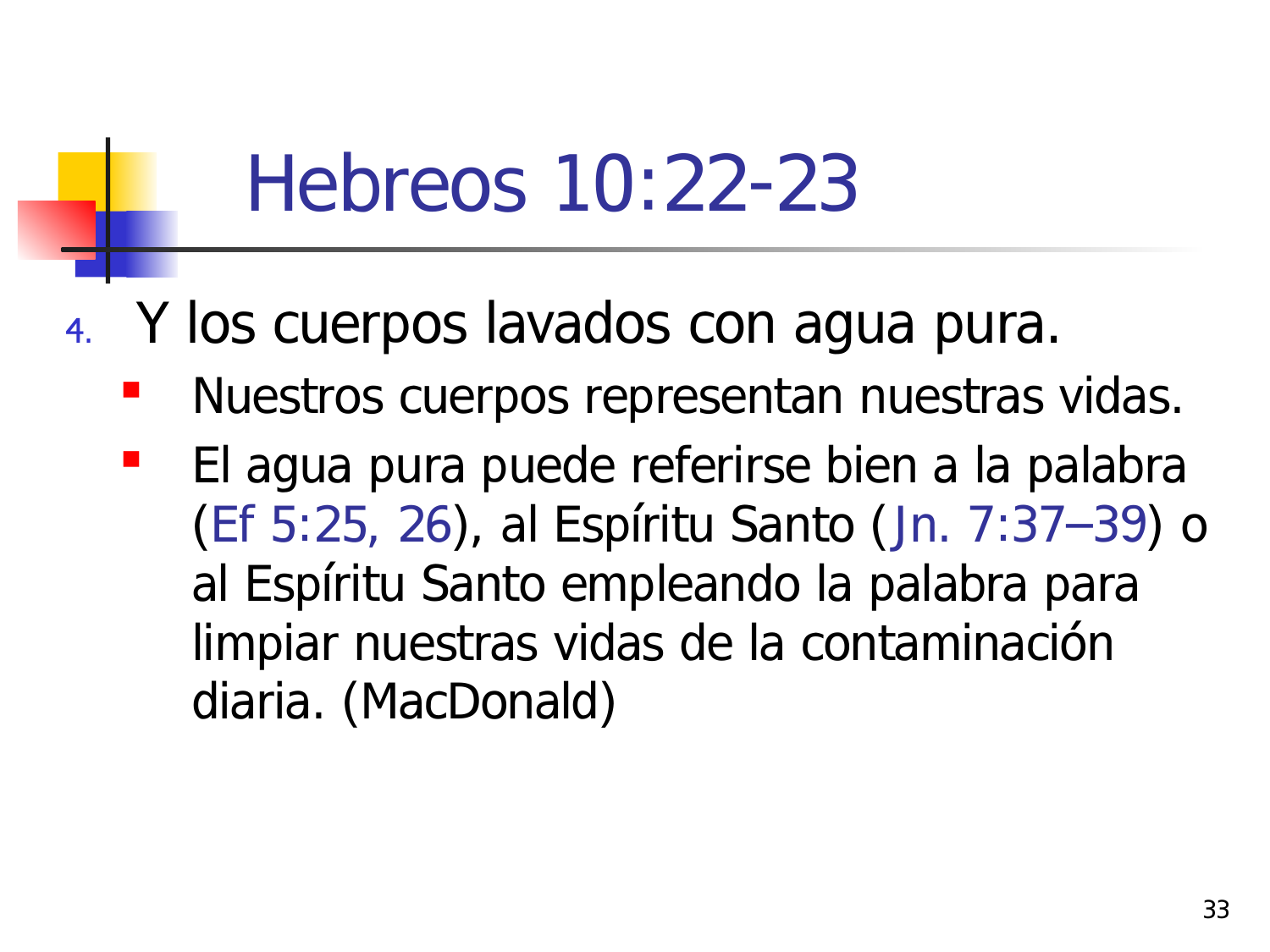

# Hebreos 10:22-23
Y los cuerpos lavados con agua pura.
Nuestros cuerpos representan nuestras vidas.
El agua pura puede referirse bien a la palabra (Ef 5:25, 26), al Espíritu Santo (Jn. 7:37–39) o al Espíritu Santo empleando la palabra para limpiar nuestras vidas de la contaminación diaria. (MacDonald)
33